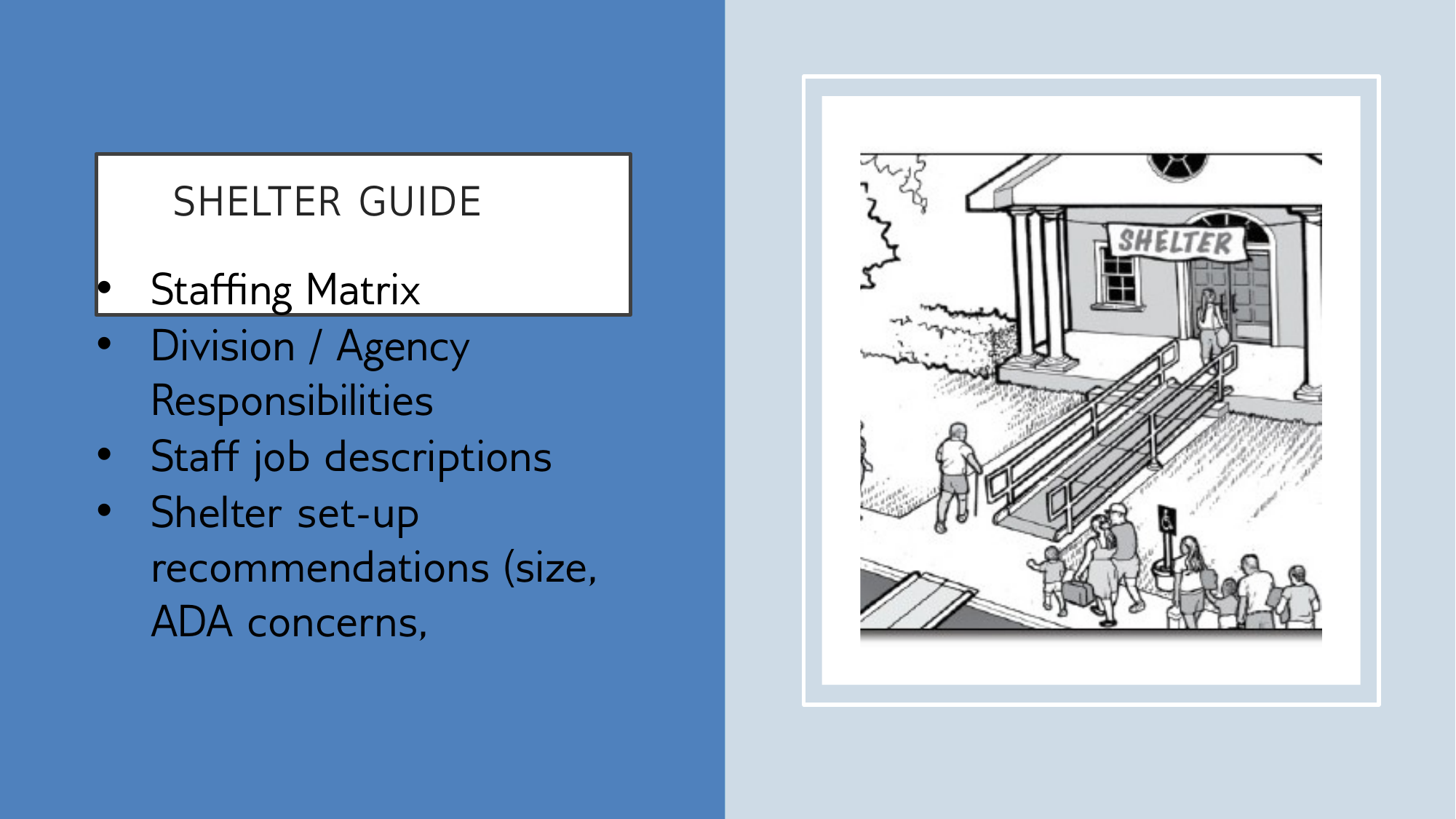

# SHELTER GUIDE
Staffing Matrix
Division / Agency Responsibilities
Staff job descriptions
Shelter set-up recommendations (size, ADA concerns,